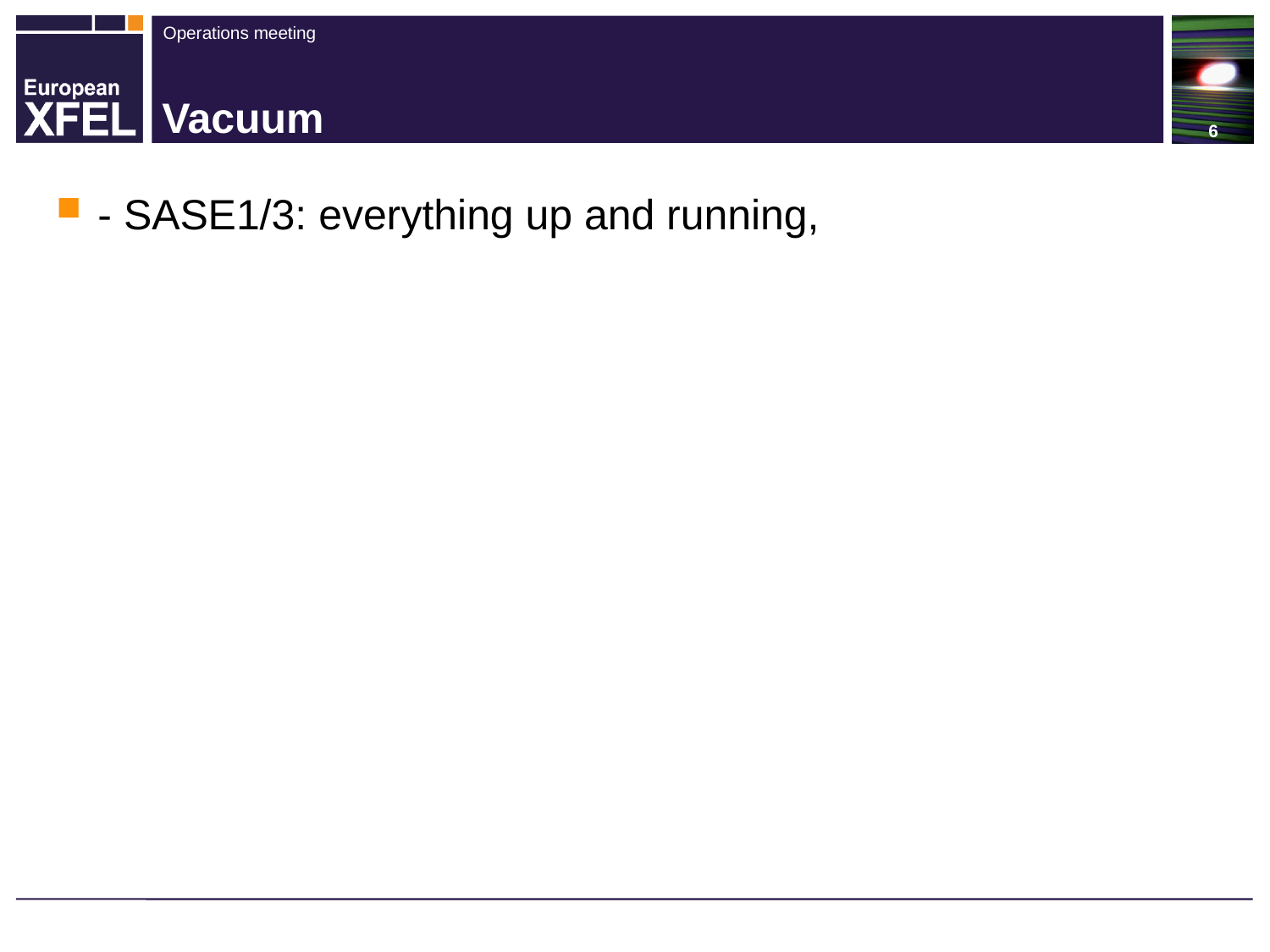

# Vacuum
- SASE1/3: everything up and running,